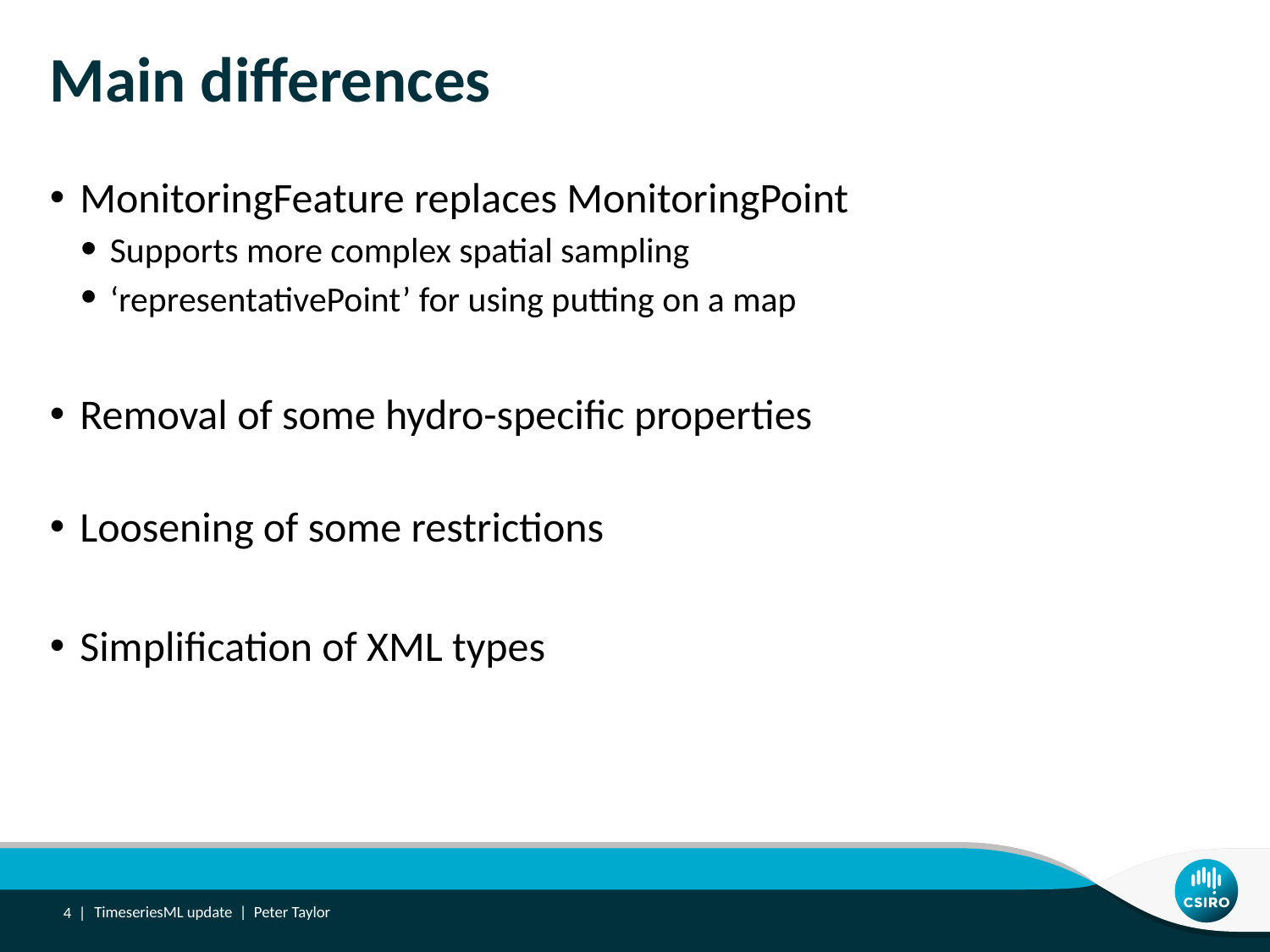

# Main differences
MonitoringFeature replaces MonitoringPoint
Supports more complex spatial sampling
‘representativePoint’ for using putting on a map

Removal of some hydro-specific properties

Loosening of some restrictions

Simplification of XML types

4  |
TimeseriesML update  |  Peter Taylor